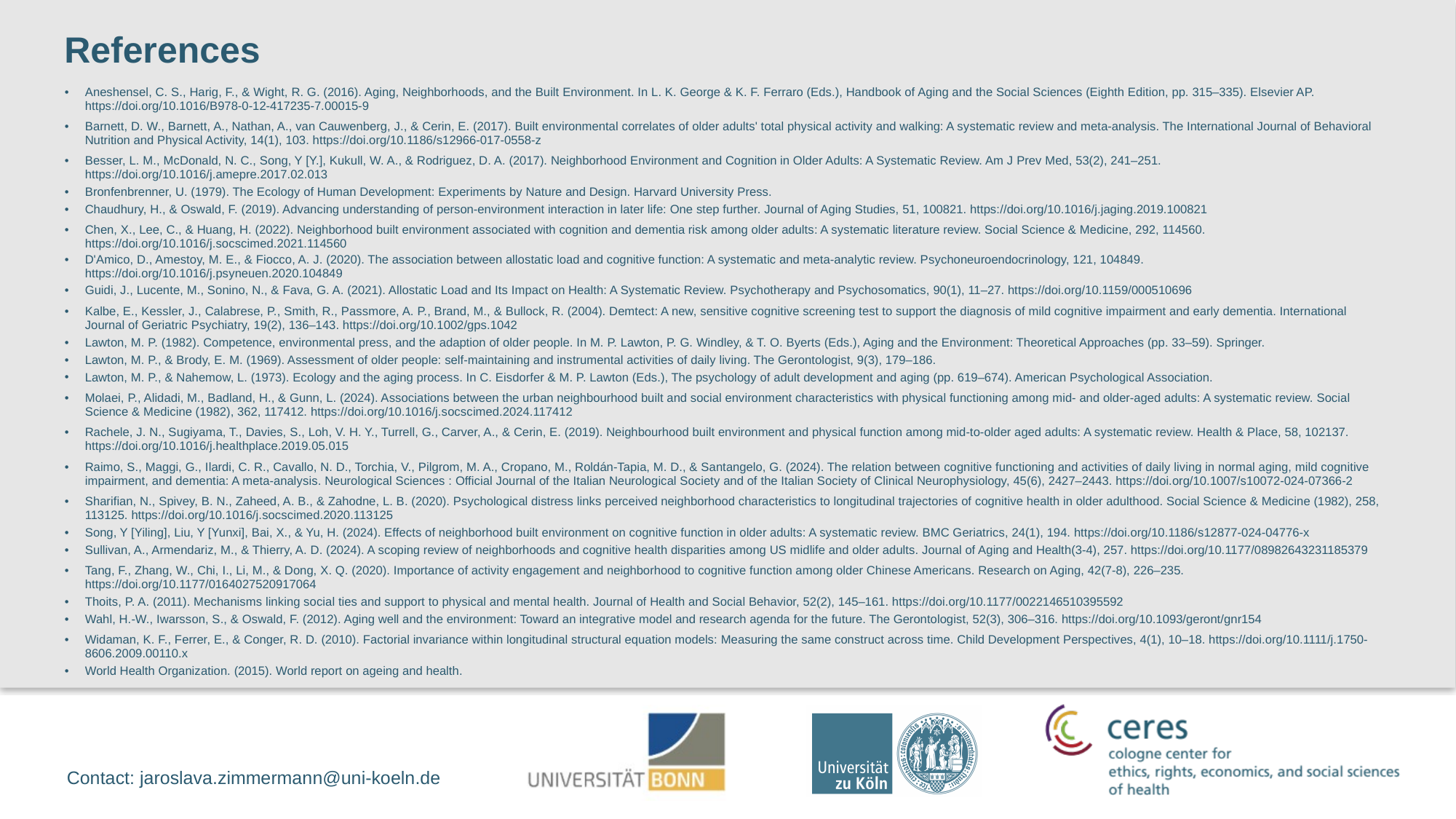

References
| Aneshensel, C. S., Harig, F., & Wight, R. G. (2016). Aging, Neighborhoods, and the Built Environment. In L. K. George & K. F. Ferraro (Eds.), Handbook of Aging and the Social Sciences (Eighth Edition, pp. 315–335). Elsevier AP. https://doi.org/10.1016/B978-0-12-417235-7.00015-9 |
| --- |
| Barnett, D. W., Barnett, A., Nathan, A., van Cauwenberg, J., & Cerin, E. (2017). Built environmental correlates of older adults' total physical activity and walking: A systematic review and meta-analysis. The International Journal of Behavioral Nutrition and Physical Activity, 14(1), 103. https://doi.org/10.1186/s12966-017-0558-z |
| Besser, L. M., McDonald, N. C., Song, Y [Y.], Kukull, W. A., & Rodriguez, D. A. (2017). Neighborhood Environment and Cognition in Older Adults: A Systematic Review. Am J Prev Med, 53(2), 241–251. https://doi.org/10.1016/j.amepre.2017.02.013 |
| Bronfenbrenner, U. (1979). The Ecology of Human Development: Experiments by Nature and Design. Harvard University Press. |
| Chaudhury, H., & Oswald, F. (2019). Advancing understanding of person-environment interaction in later life: One step further. Journal of Aging Studies, 51, 100821. https://doi.org/10.1016/j.jaging.2019.100821 |
| Chen, X., Lee, C., & Huang, H. (2022). Neighborhood built environment associated with cognition and dementia risk among older adults: A systematic literature review. Social Science & Medicine, 292, 114560. https://doi.org/10.1016/j.socscimed.2021.114560 |
| D'Amico, D., Amestoy, M. E., & Fiocco, A. J. (2020). The association between allostatic load and cognitive function: A systematic and meta-analytic review. Psychoneuroendocrinology, 121, 104849. https://doi.org/10.1016/j.psyneuen.2020.104849 |
| Guidi, J., Lucente, M., Sonino, N., & Fava, G. A. (2021). Allostatic Load and Its Impact on Health: A Systematic Review. Psychotherapy and Psychosomatics, 90(1), 11–27. https://doi.org/10.1159/000510696 |
| Kalbe, E., Kessler, J., Calabrese, P., Smith, R., Passmore, A. P., Brand, M., & Bullock, R. (2004). Demtect: A new, sensitive cognitive screening test to support the diagnosis of mild cognitive impairment and early dementia. International Journal of Geriatric Psychiatry, 19(2), 136–143. https://doi.org/10.1002/gps.1042 |
| Lawton, M. P. (1982). Competence, environmental press, and the adaption of older people. In M. P. Lawton, P. G. Windley, & T. O. Byerts (Eds.), Aging and the Environment: Theoretical Approaches (pp. 33–59). Springer. |
| Lawton, M. P., & Brody, E. M. (1969). Assessment of older people: self-maintaining and instrumental activities of daily living. The Gerontologist, 9(3), 179–186. |
| Lawton, M. P., & Nahemow, L. (1973). Ecology and the aging process. In C. Eisdorfer & M. P. Lawton (Eds.), The psychology of adult development and aging (pp. 619–674). American Psychological Association. |
| Molaei, P., Alidadi, M., Badland, H., & Gunn, L. (2024). Associations between the urban neighbourhood built and social environment characteristics with physical functioning among mid- and older-aged adults: A systematic review. Social Science & Medicine (1982), 362, 117412. https://doi.org/10.1016/j.socscimed.2024.117412 |
| Rachele, J. N., Sugiyama, T., Davies, S., Loh, V. H. Y., Turrell, G., Carver, A., & Cerin, E. (2019). Neighbourhood built environment and physical function among mid-to-older aged adults: A systematic review. Health & Place, 58, 102137. https://doi.org/10.1016/j.healthplace.2019.05.015 |
| Raimo, S., Maggi, G., Ilardi, C. R., Cavallo, N. D., Torchia, V., Pilgrom, M. A., Cropano, M., Roldán-Tapia, M. D., & Santangelo, G. (2024). The relation between cognitive functioning and activities of daily living in normal aging, mild cognitive impairment, and dementia: A meta-analysis. Neurological Sciences : Official Journal of the Italian Neurological Society and of the Italian Society of Clinical Neurophysiology, 45(6), 2427–2443. https://doi.org/10.1007/s10072-024-07366-2 |
| Sharifian, N., Spivey, B. N., Zaheed, A. B., & Zahodne, L. B. (2020). Psychological distress links perceived neighborhood characteristics to longitudinal trajectories of cognitive health in older adulthood. Social Science & Medicine (1982), 258, 113125. https://doi.org/10.1016/j.socscimed.2020.113125 |
| Song, Y [Yiling], Liu, Y [Yunxi], Bai, X., & Yu, H. (2024). Effects of neighborhood built environment on cognitive function in older adults: A systematic review. BMC Geriatrics, 24(1), 194. https://doi.org/10.1186/s12877-024-04776-x |
| Sullivan, A., Armendariz, M., & Thierry, A. D. (2024). A scoping review of neighborhoods and cognitive health disparities among US midlife and older adults. Journal of Aging and Health(3-4), 257. https://doi.org/10.1177/08982643231185379 |
| Tang, F., Zhang, W., Chi, I., Li, M., & Dong, X. Q. (2020). Importance of activity engagement and neighborhood to cognitive function among older Chinese Americans. Research on Aging, 42(7-8), 226–235. https://doi.org/10.1177/0164027520917064 |
| Thoits, P. A. (2011). Mechanisms linking social ties and support to physical and mental health. Journal of Health and Social Behavior, 52(2), 145–161. https://doi.org/10.1177/0022146510395592 |
| Wahl, H.‑W., Iwarsson, S., & Oswald, F. (2012). Aging well and the environment: Toward an integrative model and research agenda for the future. The Gerontologist, 52(3), 306–316. https://doi.org/10.1093/geront/gnr154 |
| Widaman, K. F., Ferrer, E., & Conger, R. D. (2010). Factorial invariance within longitudinal structural equation models: Measuring the same construct across time. Child Development Perspectives, 4(1), 10–18. https://doi.org/10.1111/j.1750-8606.2009.00110.x |
| World Health Organization. (2015). World report on ageing and health. |